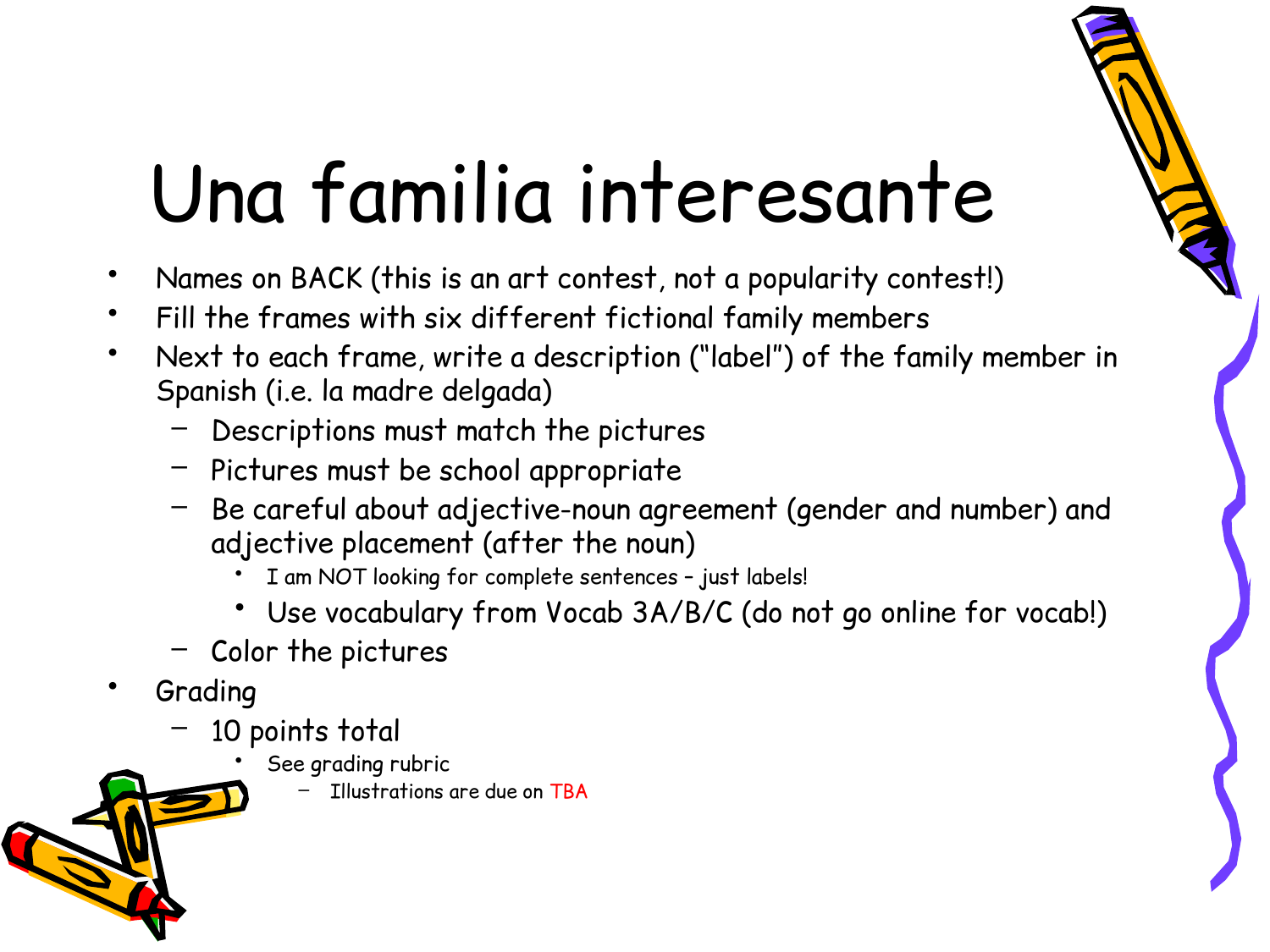

# Una familia interesante
Names on BACK (this is an art contest, not a popularity contest!)
Fill the frames with six different fictional family members
Next to each frame, write a description (“label”) of the family member in Spanish (i.e. la madre delgada)
Descriptions must match the pictures
Pictures must be school appropriate
Be careful about adjective-noun agreement (gender and number) and adjective placement (after the noun)
I am NOT looking for complete sentences – just labels!
Use vocabulary from Vocab 3A/B/C (do not go online for vocab!)
Color the pictures
Grading
10 points total
See grading rubric
Illustrations are due on TBA